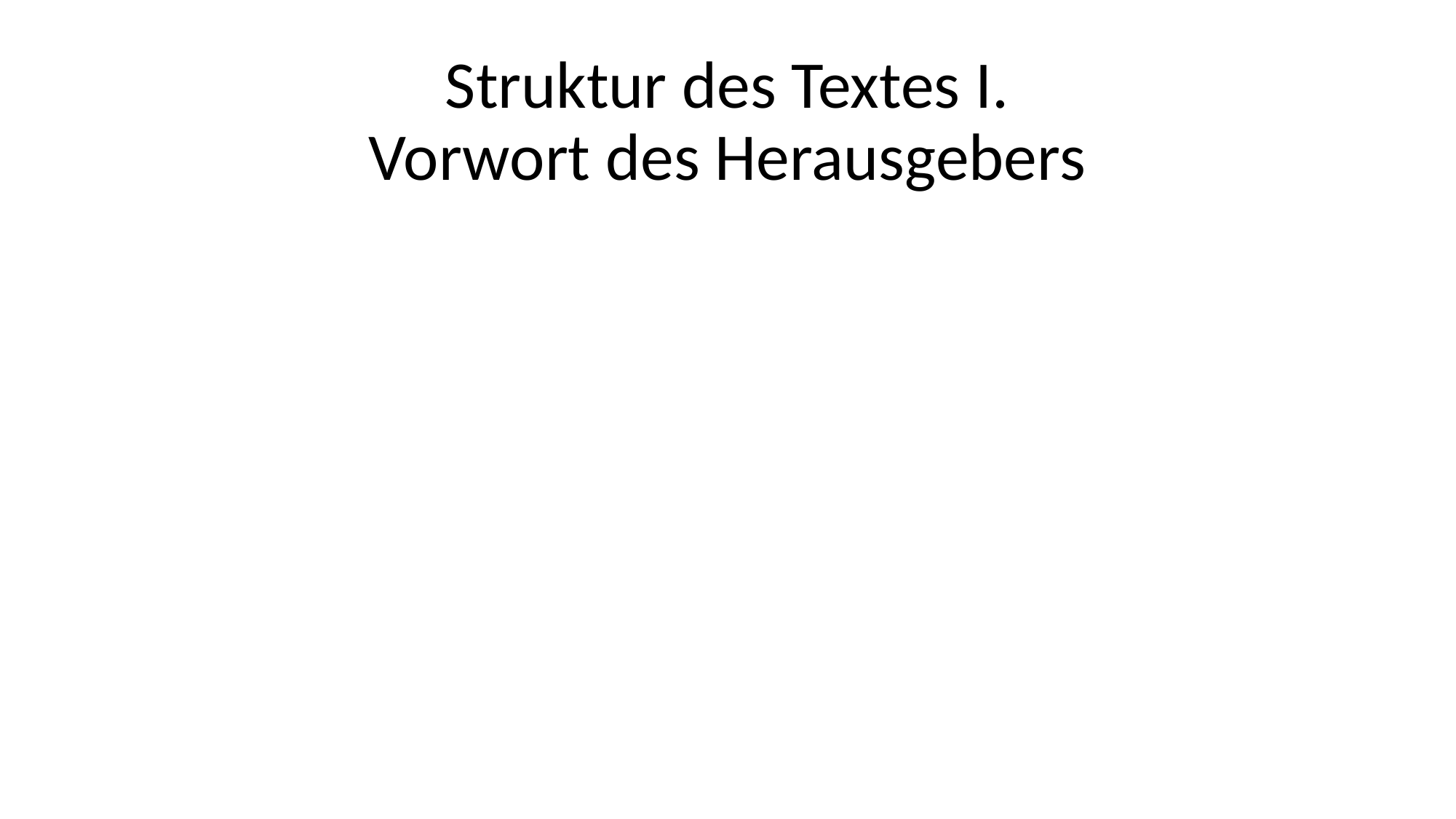

# Struktur des Textes I. Vorwort des Herausgebers